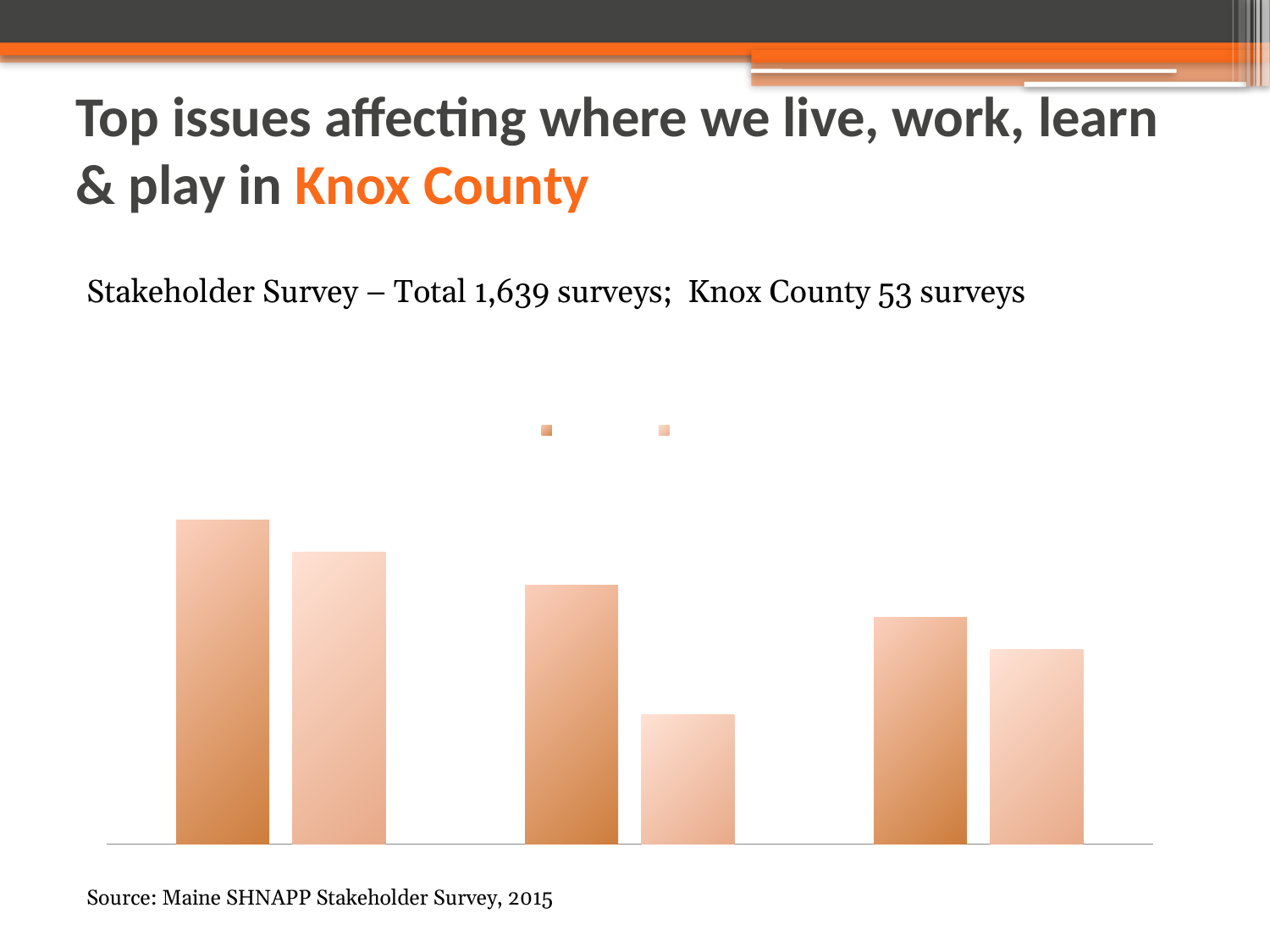

# Top issues affecting where we live, work, learn & play in Knox County
Stakeholder Survey – Total 1,639 surveys;  Knox County 53 surveys

### Chart: % Reporting Topic as a
"Major" or "Critical" Problem

| Category | Knox County | Maine |
|---|---|---|
| Access to Behavioral Care/Mental Health Care | 0.68 | 0.67 |
| Health Literacy | 0.66 | 0.62 |
| Health Care Insurance | 0.65 | 0.64 |
Source: Maine SHNAPP Stakeholder Survey, 2015